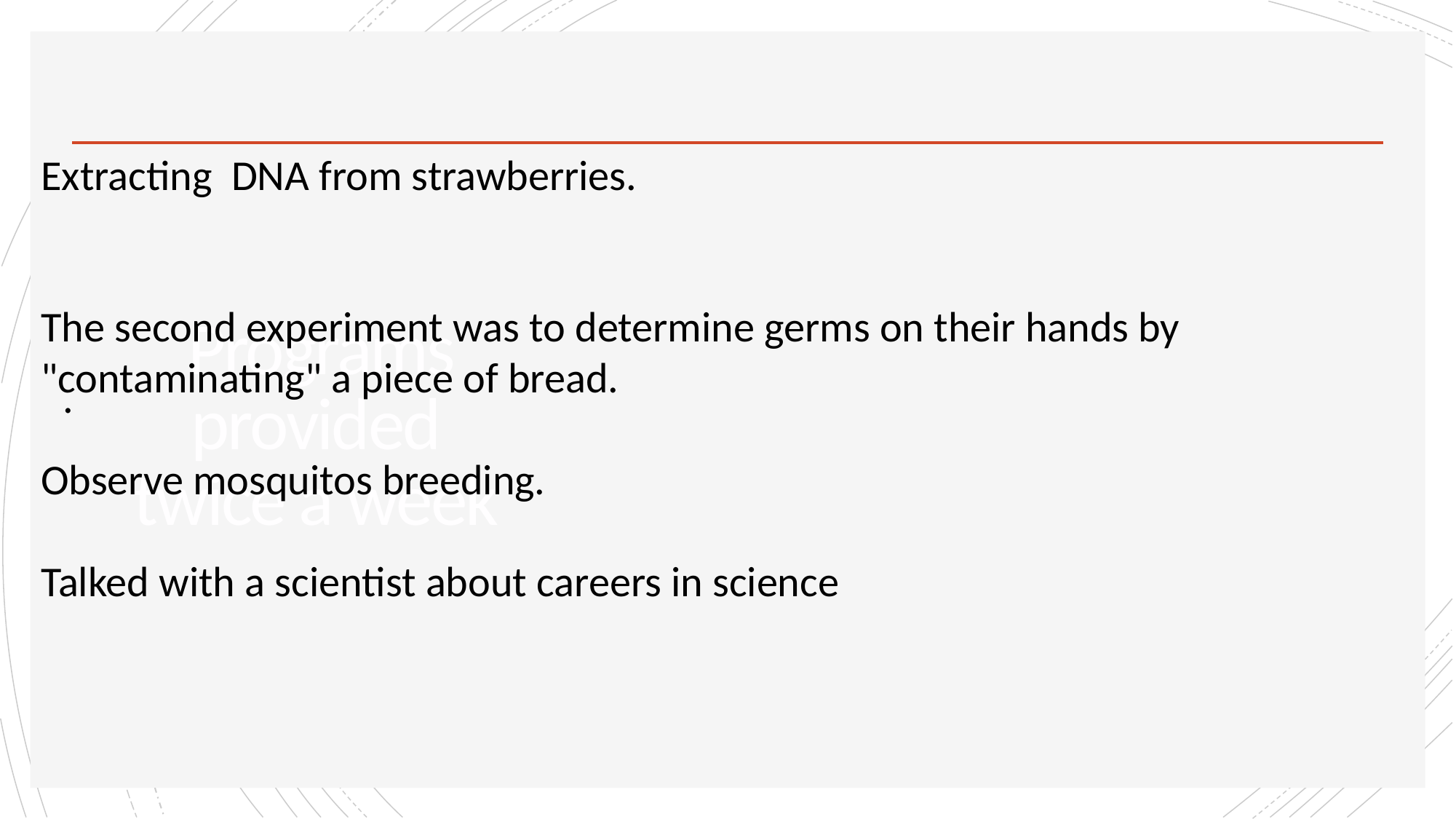

Extracting  DNA from strawberries.

# Programs provided twice a week
The second experiment was to determine germs on their hands by "contaminating" a piece of bread.

Observe mosquitos breeding.

Talked with a scientist about careers in science
.